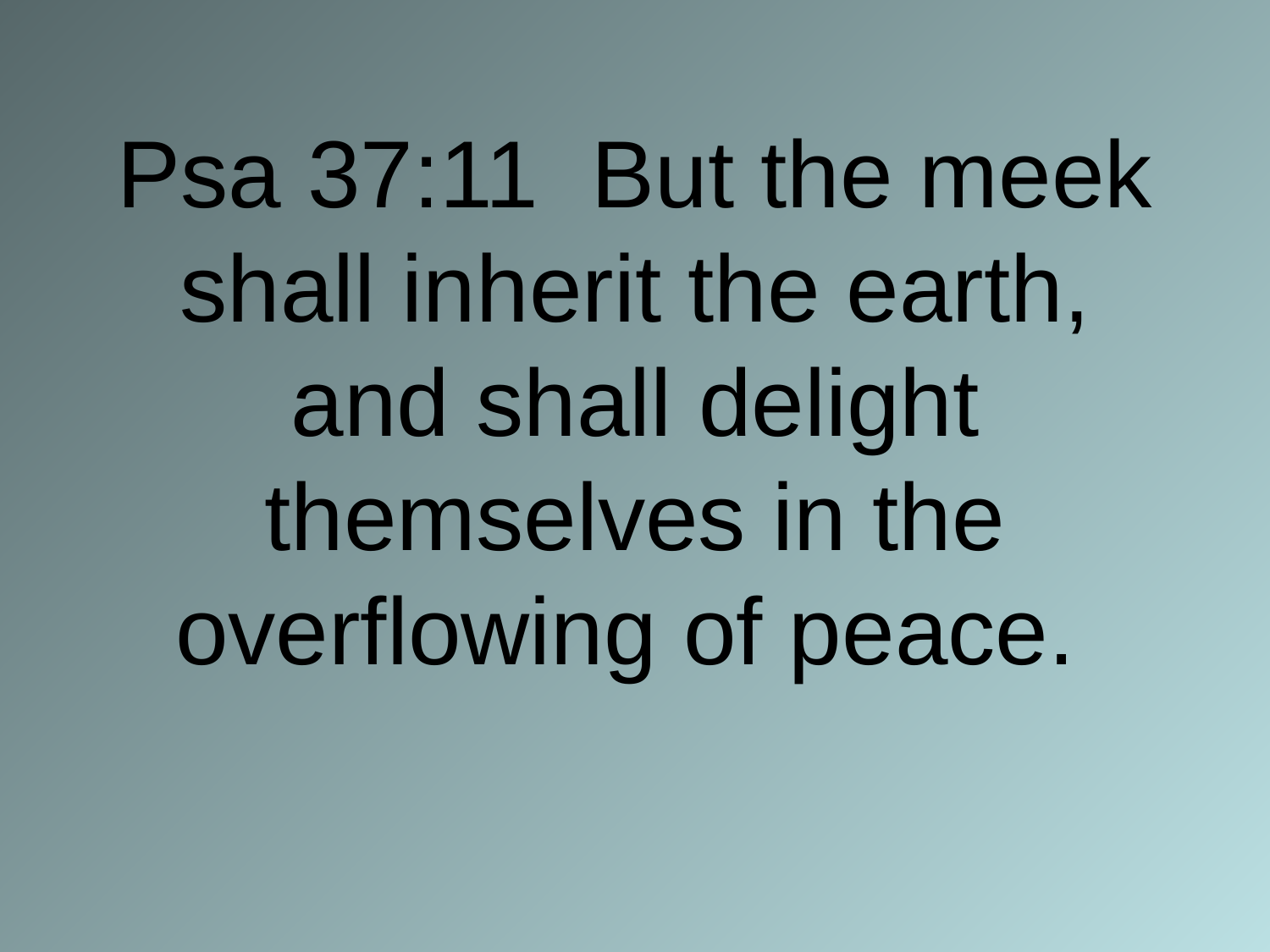

# Psa 37:11  But the meek shall inherit the earth, and shall delight themselves in the overflowing of peace.